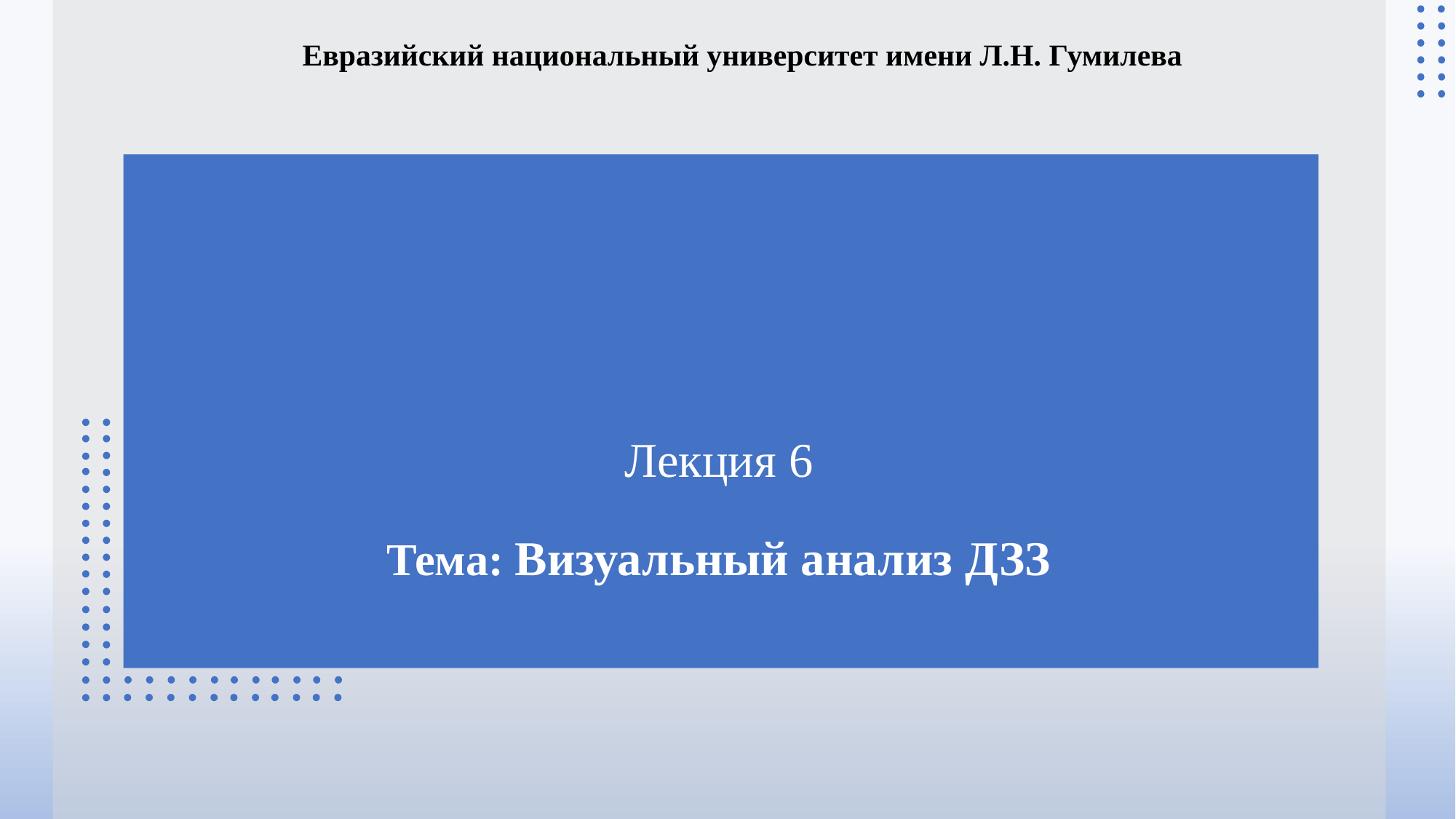

Евразийский национальный университет имени Л.Н. Гумилева

Лекция 6
Тема: Визуальный анализ ДЗЗ